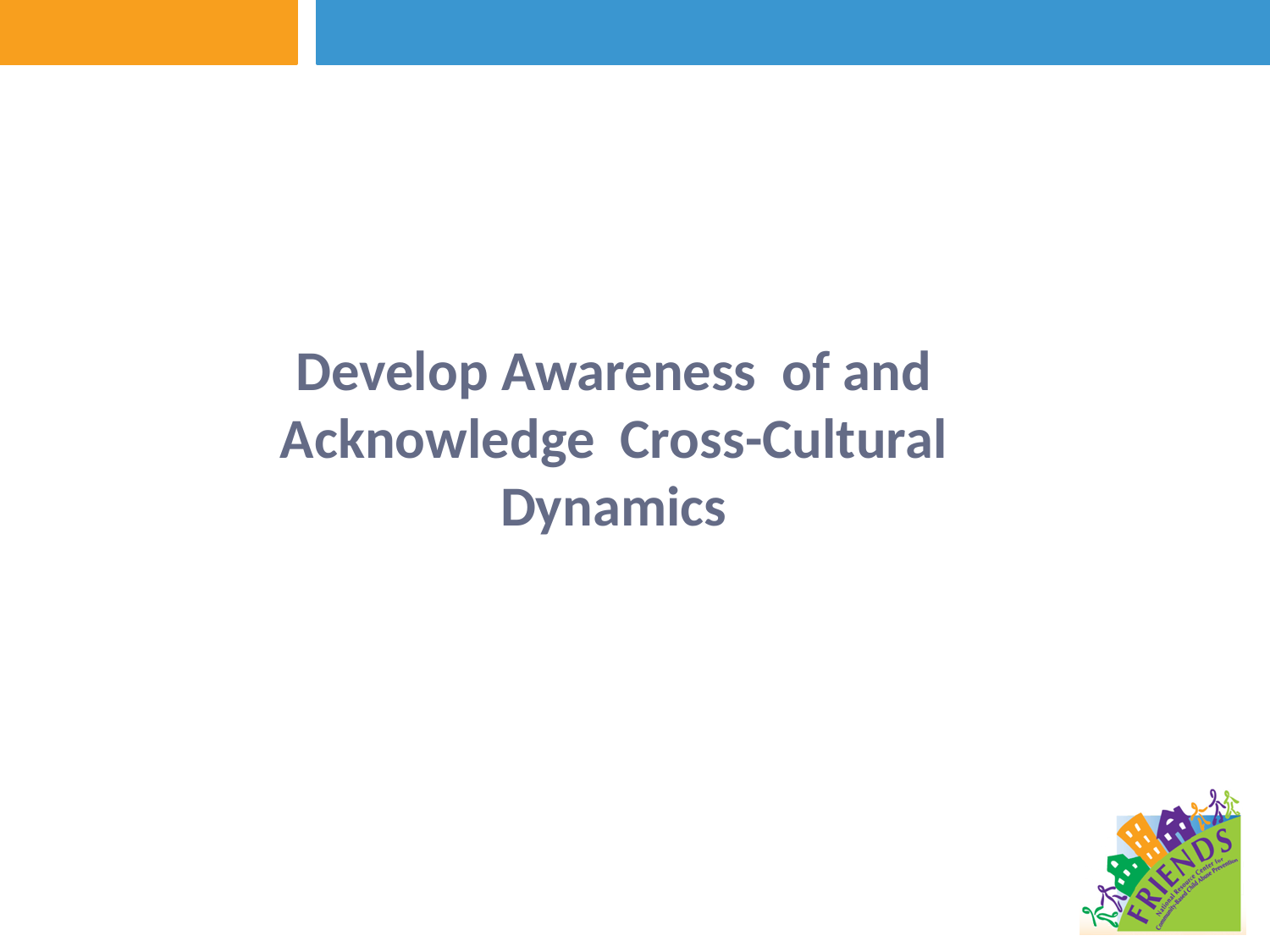

Develop Awareness  of and Acknowledge  Cross-Cultural Dynamics